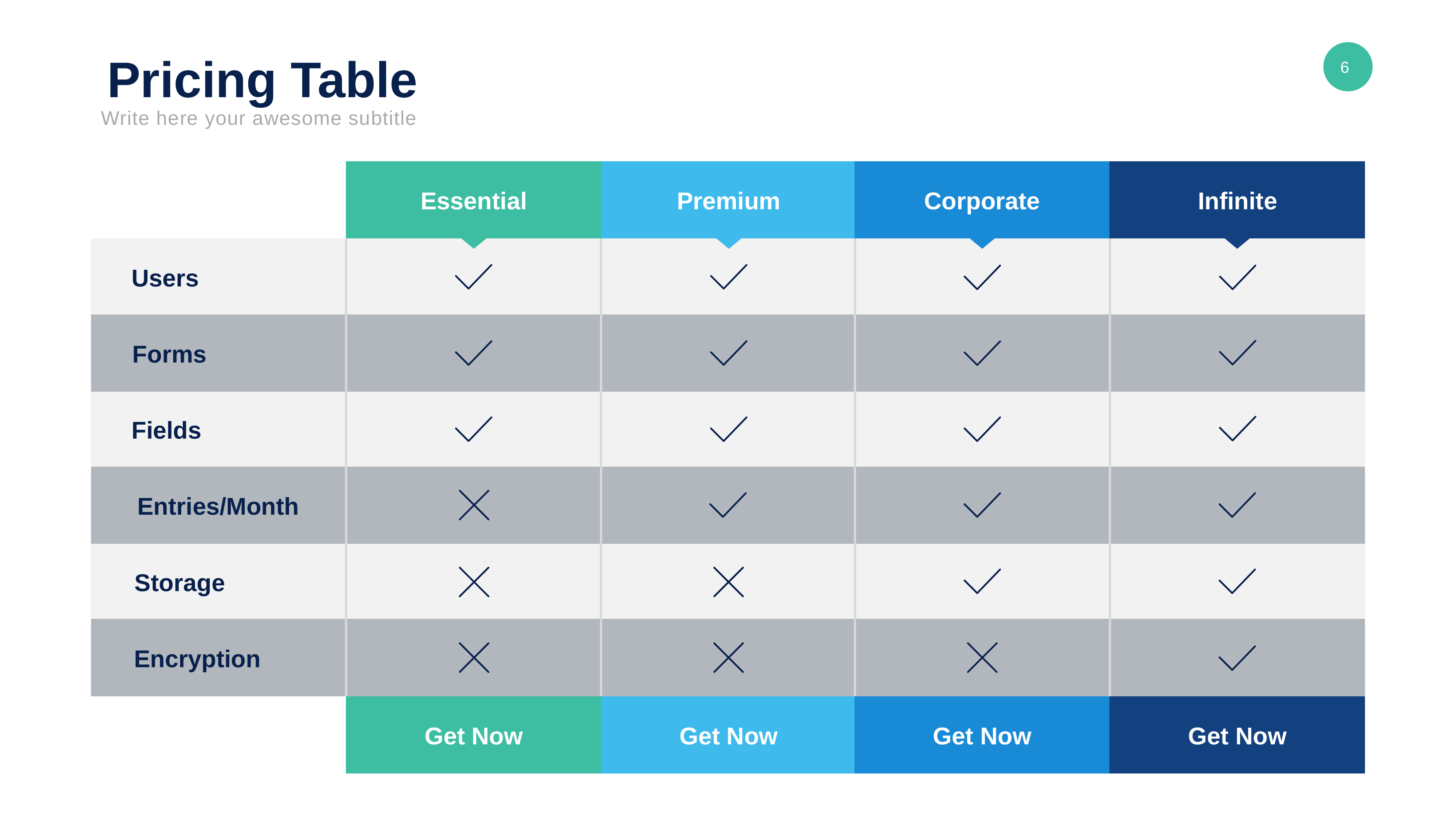

Pricing Table
Write here your awesome subtitle

Essential
Premium
Corporate
Infinite

Users

Forms

Fields

Entries/Month

Storage

Encryption

Get Now
Get Now
Get Now
Get Now